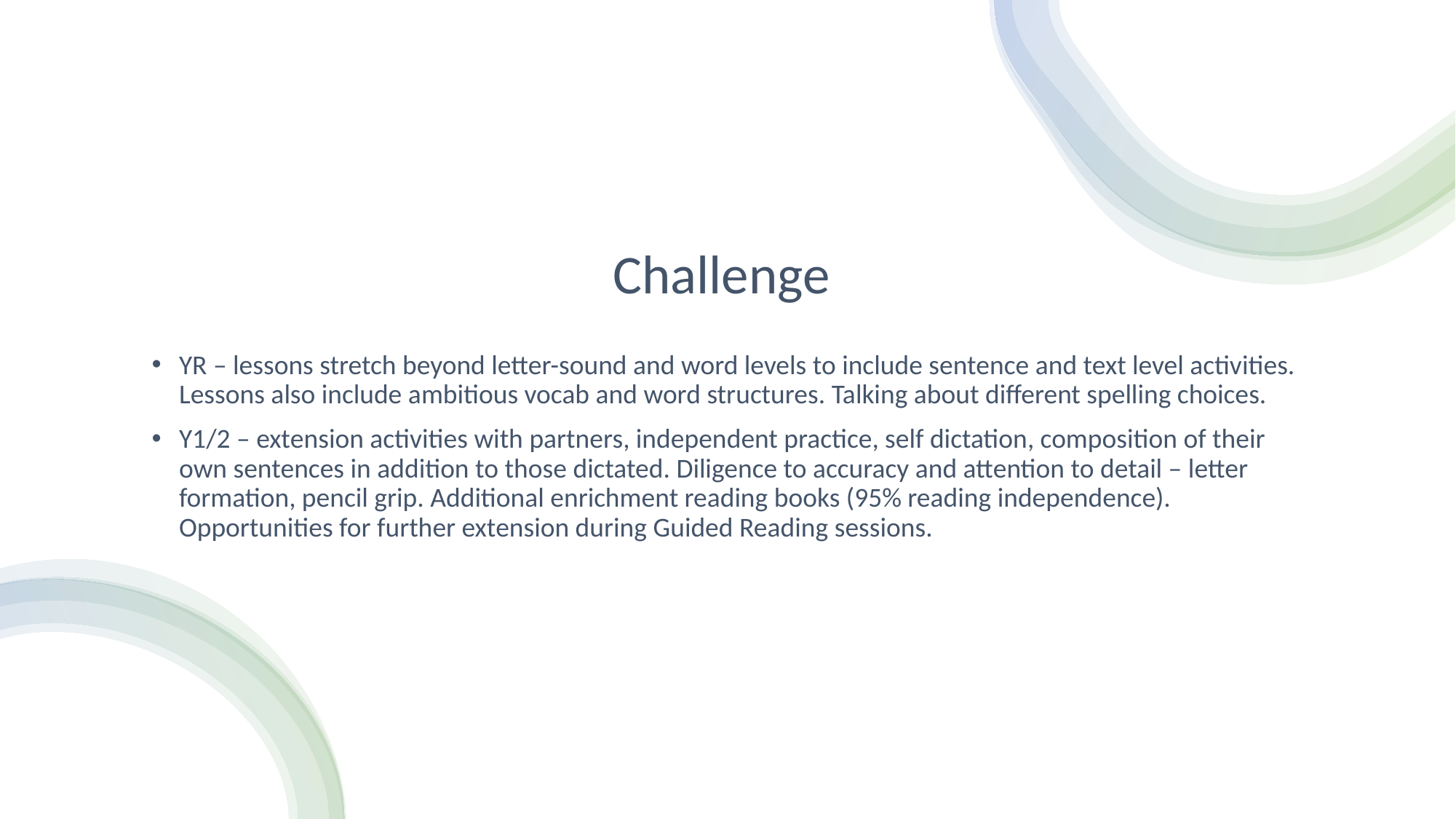

# Challenge
YR – lessons stretch beyond letter-sound and word levels to include sentence and text level activities. Lessons also include ambitious vocab and word structures. Talking about different spelling choices.
Y1/2 – extension activities with partners, independent practice, self dictation, composition of their own sentences in addition to those dictated. Diligence to accuracy and attention to detail – letter formation, pencil grip. Additional enrichment reading books (95% reading independence). Opportunities for further extension during Guided Reading sessions.